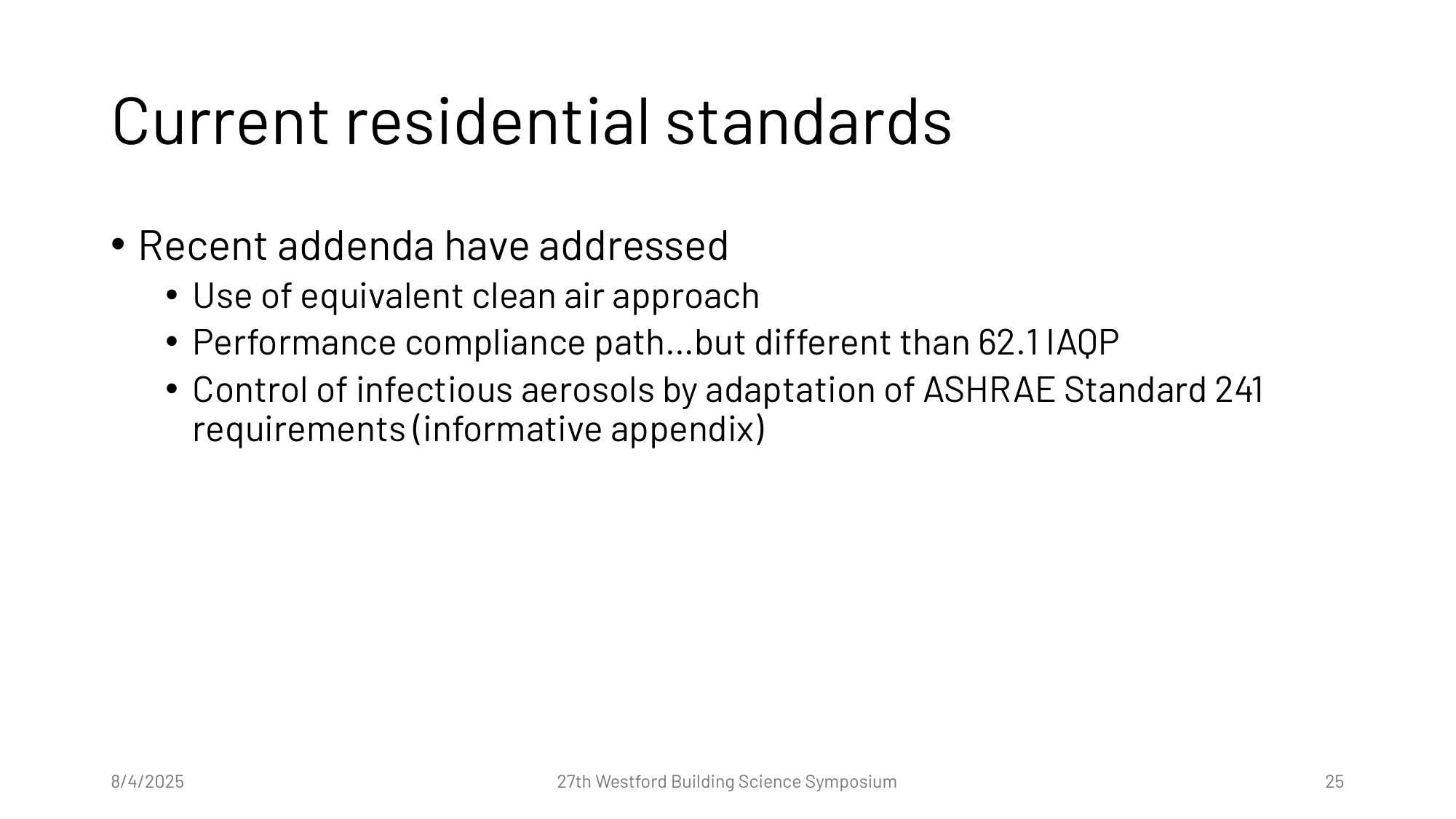

# Current residential standards
Recent addenda have addressed
Use of equivalent clean air approach
Performance compliance path…but different than 62.1 IAQP
Control of infectious aerosols by adaptation of ASHRAE Standard 241 requirements (informative appendix)
8/4/2025
27th Westford Building Science Symposium
25